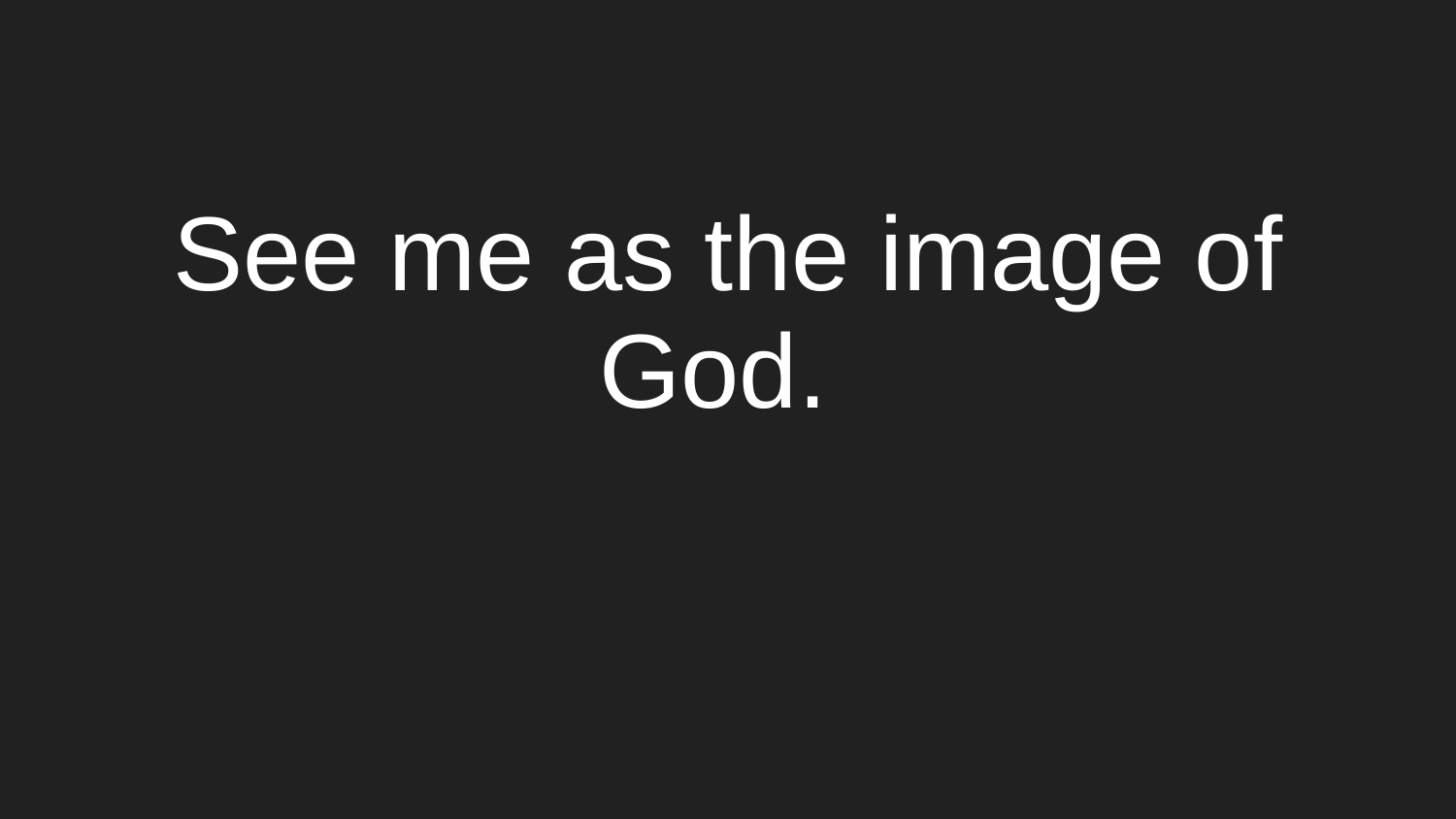

# See me as the image of God.